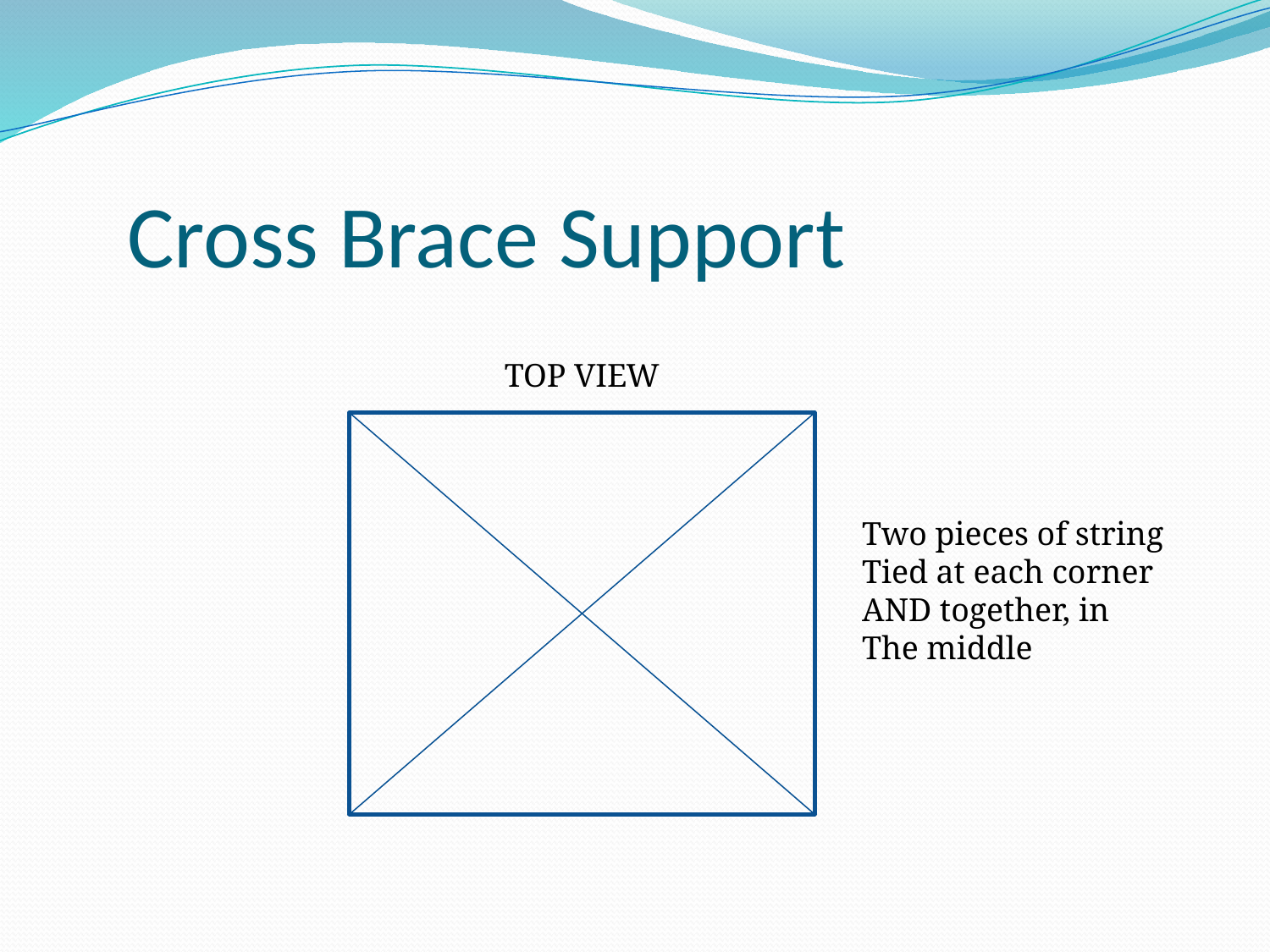

# Cross Brace Support
TOP VIEW

Two pieces of string
Tied at each corner
AND together, in
The middle